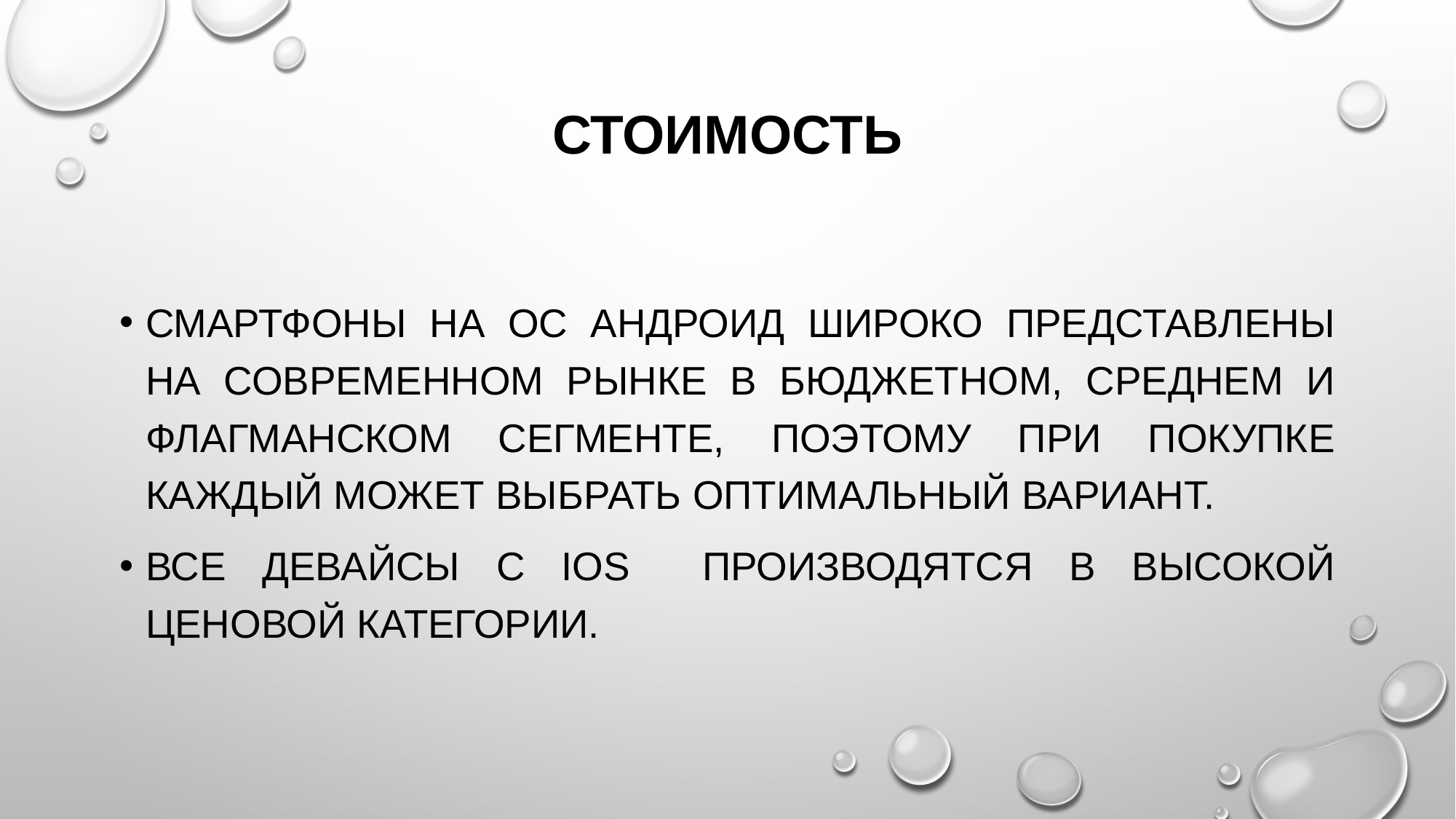

# Стоимость
Смартфоны на ОС Андроид широко представлены на современном рынке в бюджетном, среднем и флагманском сегменте, поэтому при покупке каждый может выбрать оптимальный вариант.
Все девайсы с iOS  производятся в высокой ценовой категории.